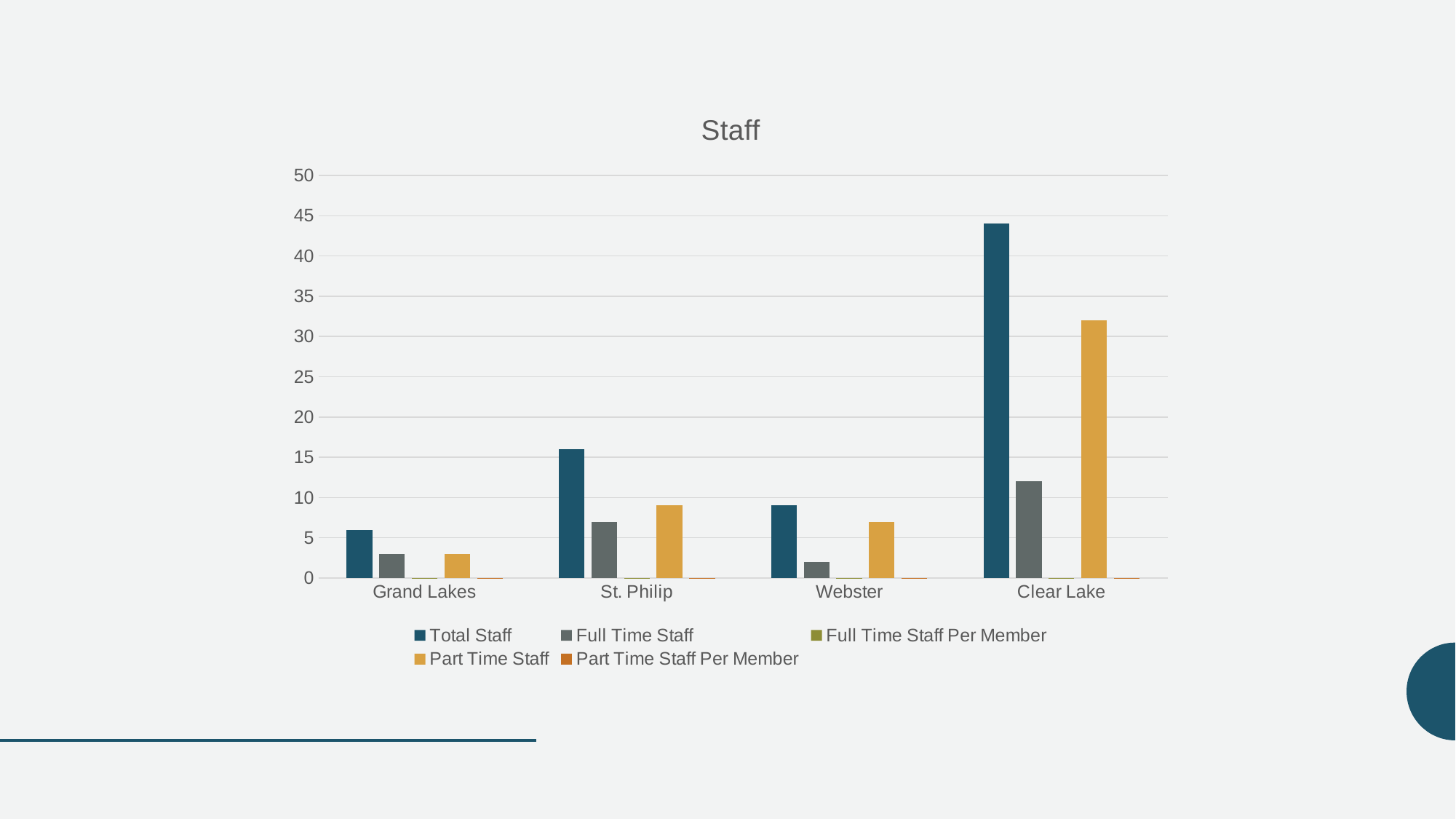

### Chart: Staff

| Category | Total Staff | Full Time Staff | Full Time Staff Per Member | Part Time Staff | Part Time Staff Per Member |
|---|---|---|---|---|---|
| Grand Lakes | 6.0 | 3.0 | 0.011846 | 3.0 | 0.00589 |
| St. Philip | 16.0 | 7.0 | 0.0121739 | 9.0 | 0.015652 |
| Webster | 9.0 | 2.0 | 0.003937 | 7.0 | 0.01377 |
| Clear Lake | 44.0 | 12.0 | 0.011846 | 32.0 | 0.03158 |